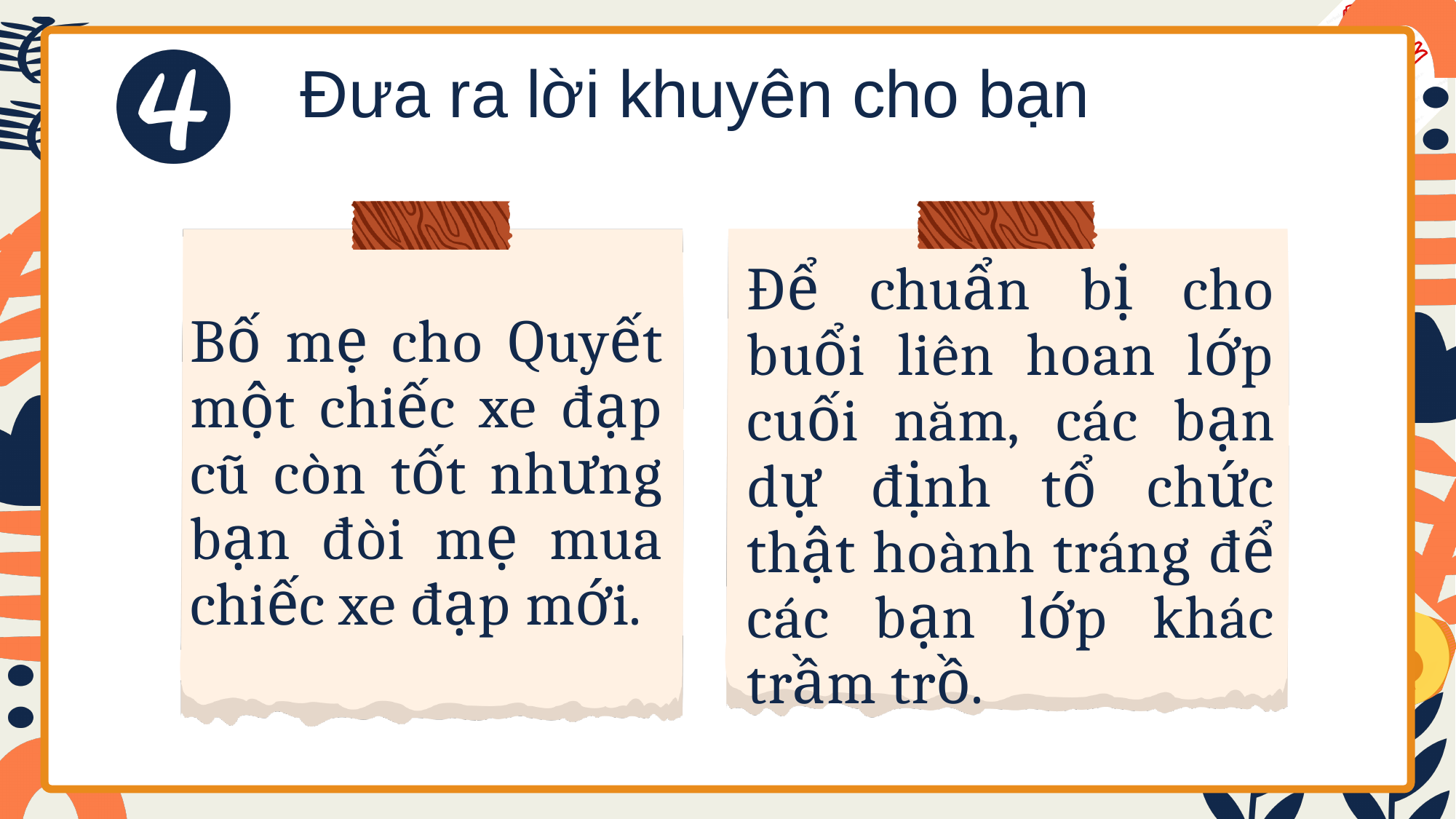

Đưa ra lời khuyên cho bạn

Bố mẹ cho Quyết một chiếc xe đạp cũ còn tốt nhưng bạn đòi mẹ mua chiếc xe đạp mới.

Để chuẩn bị cho buổi liên hoan lớp cuối năm, các bạn dự định tổ chức thật hoành tráng để các bạn lớp khác trầm trồ.